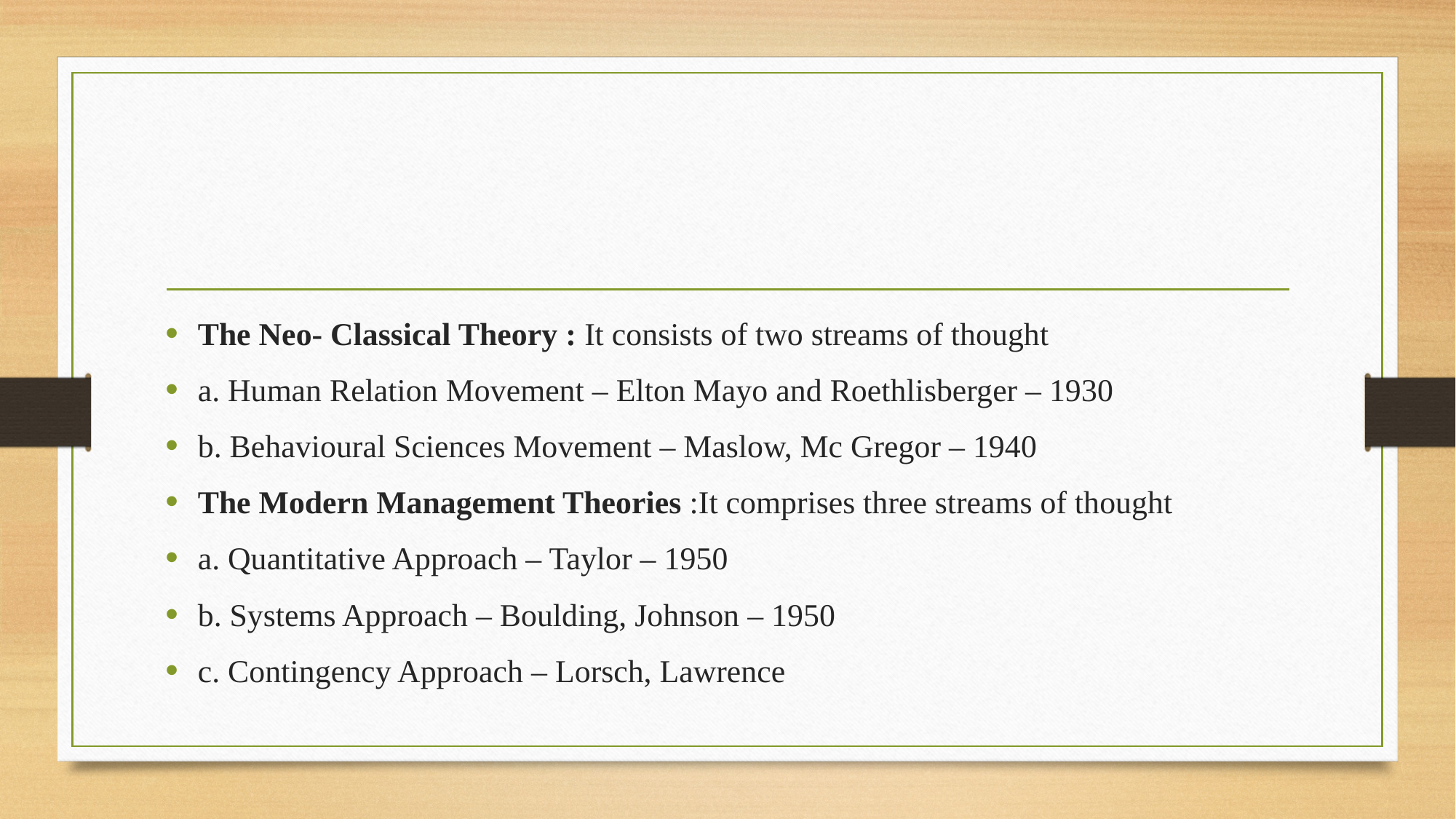

#
The Neo- Classical Theory : It consists of two streams of thought
a. Human Relation Movement – Elton Mayo and Roethlisberger – 1930
b. Behavioural Sciences Movement – Maslow, Mc Gregor – 1940
The Modern Management Theories :It comprises three streams of thought
a. Quantitative Approach – Taylor – 1950
b. Systems Approach – Boulding, Johnson – 1950
c. Contingency Approach – Lorsch, Lawrence